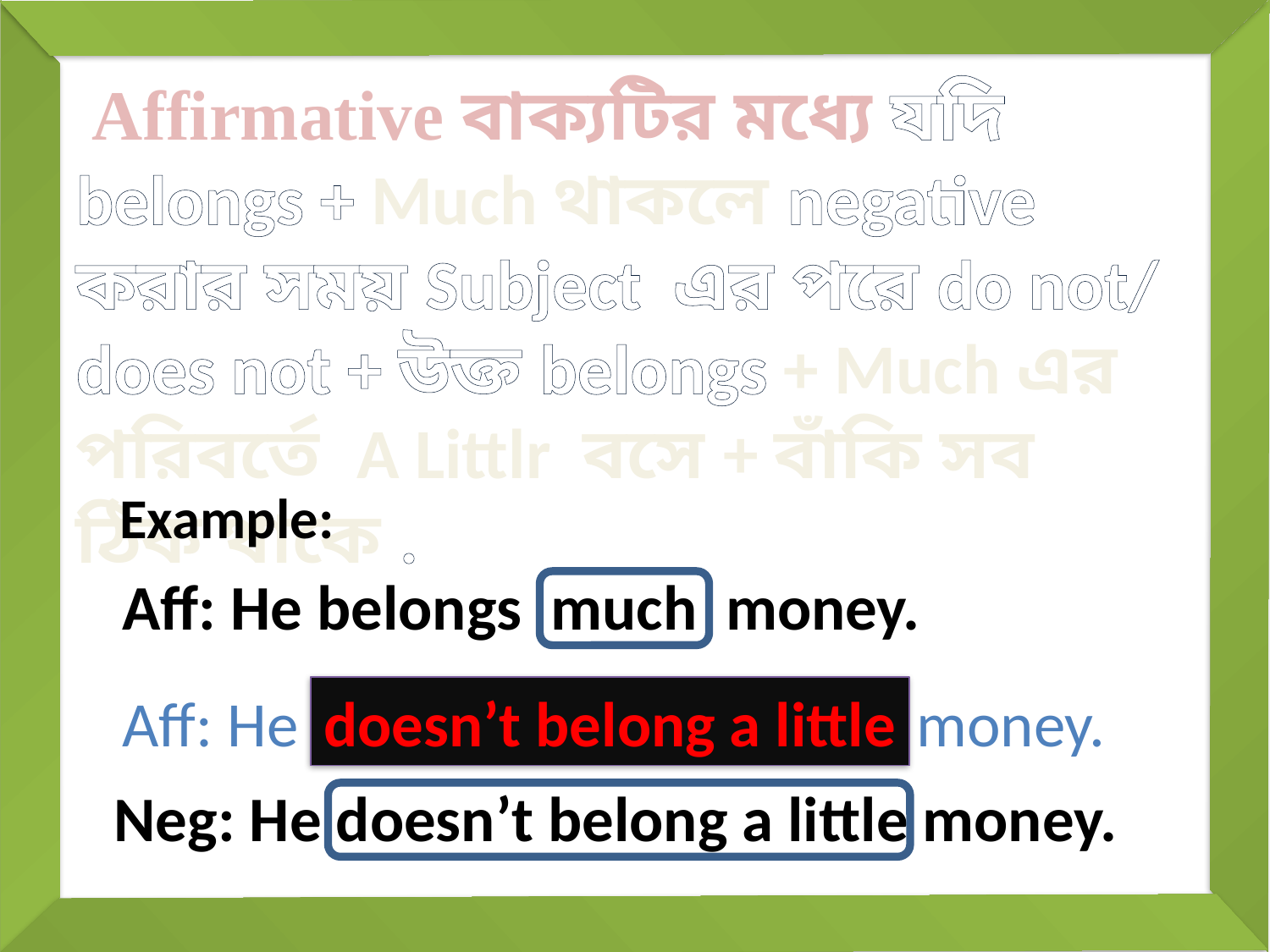

Affirmative ‍বাক্যটির মধ্যে যদি belongs + Much থাকলে negative করার সময় Subject  এর পরে do not/ does not + উক্ত belongs + Much এর পরিবর্তে  A Littlr  বসে + বাঁকি সব ঠিক থাকে .

Example:

 Aff: He belongs  much  money.

 Aff: He       belongs  much          money.
doesn’t belong a little
Neg: He doesn’t belong a little money.